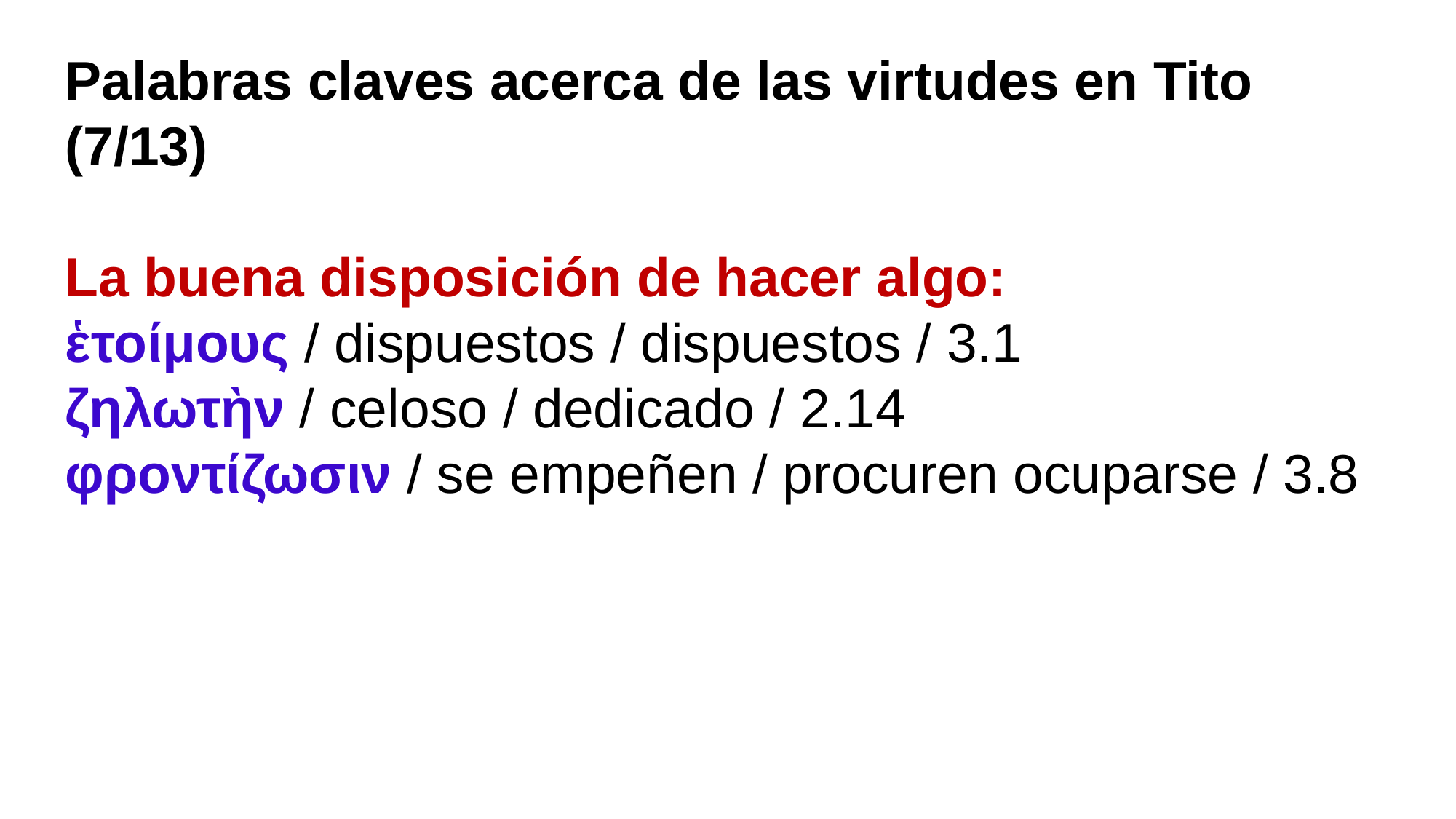

Palabras claves acerca de las virtudes en Tito (7/13)

La buena disposición de hacer algo:
ἑτοίμους / dispuestos / dispuestos / 3.1
ζηλωτὴν / celoso / dedicado / 2.14
φροντίζωσιν / se empeñen / procuren ocuparse / 3.8